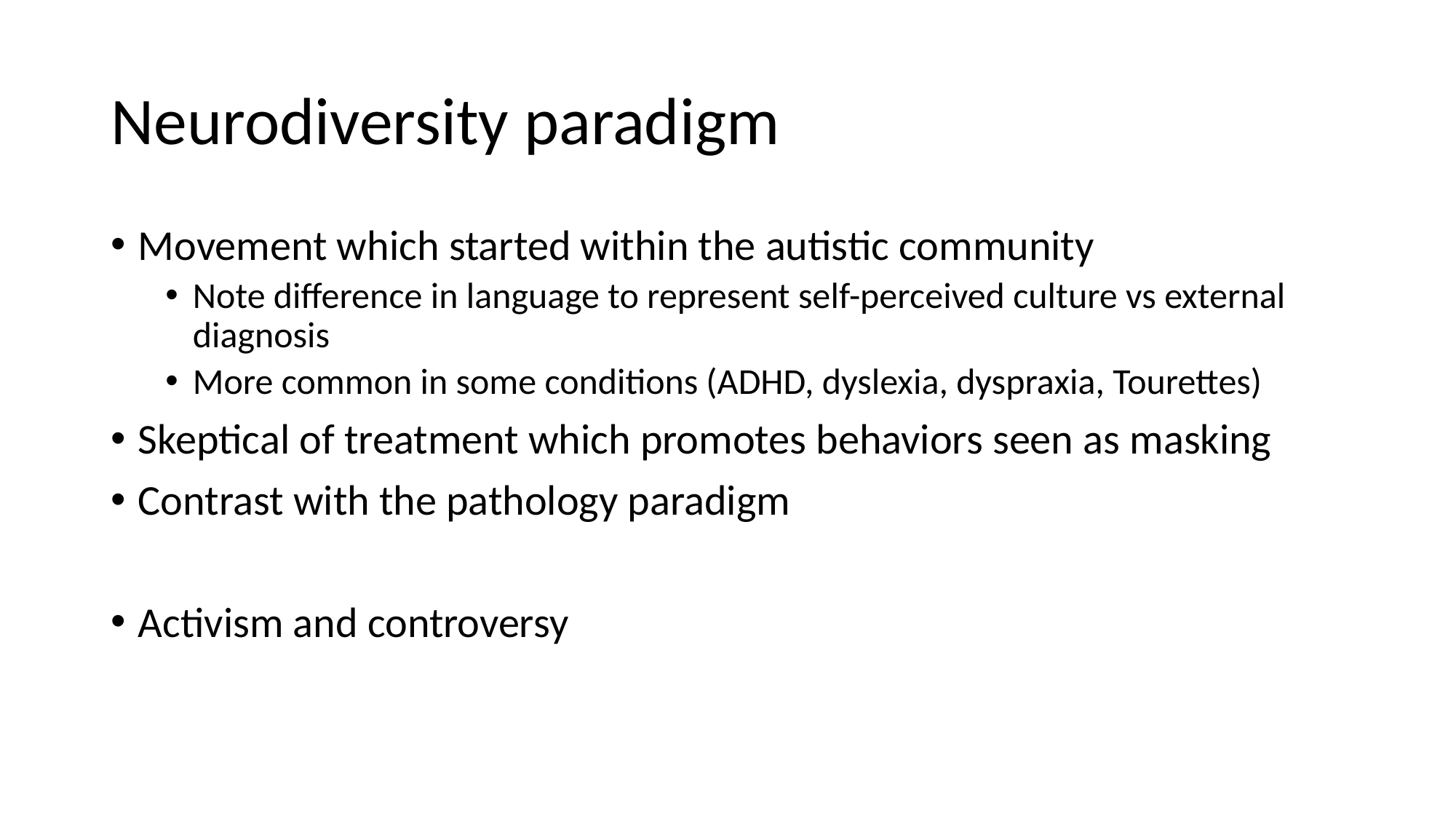

# Neurodiversity paradigm
Movement which started within the autistic community
Note difference in language to represent self-perceived culture vs external diagnosis
More common in some conditions (ADHD, dyslexia, dyspraxia, Tourettes)
Skeptical of treatment which promotes behaviors seen as masking
Contrast with the pathology paradigm

Activism and controversy